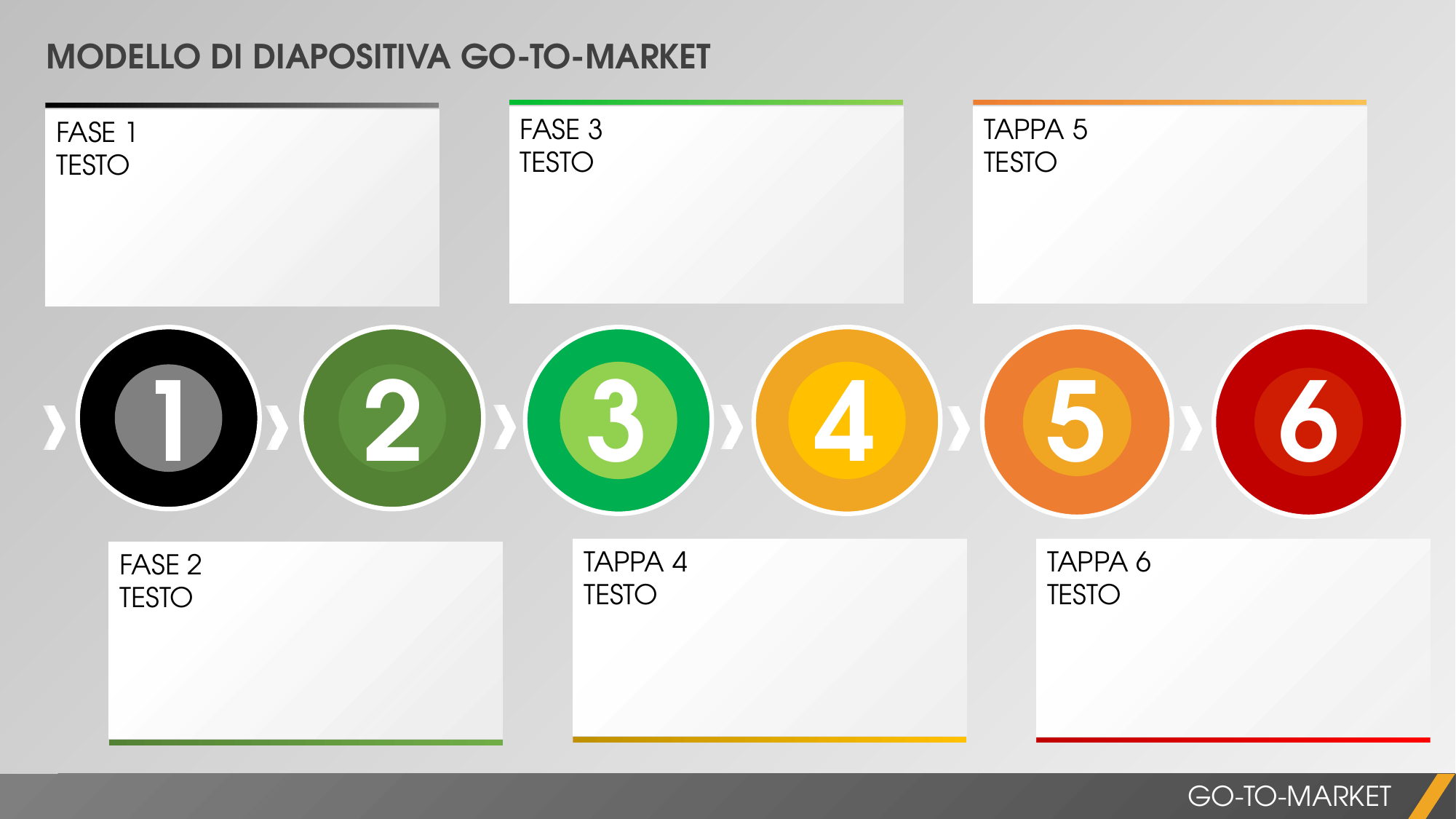

MODELLO DI DIAPOSITIVA GO-TO-MARKET

FASE 3
TESTO
TAPPA 5
TESTO
FASE 1
TESTO

3
4
5
6
1
2

TAPPA 4
TESTO
TAPPA 6
TESTO
FASE 2
TESTO

GO-TO-MARKET